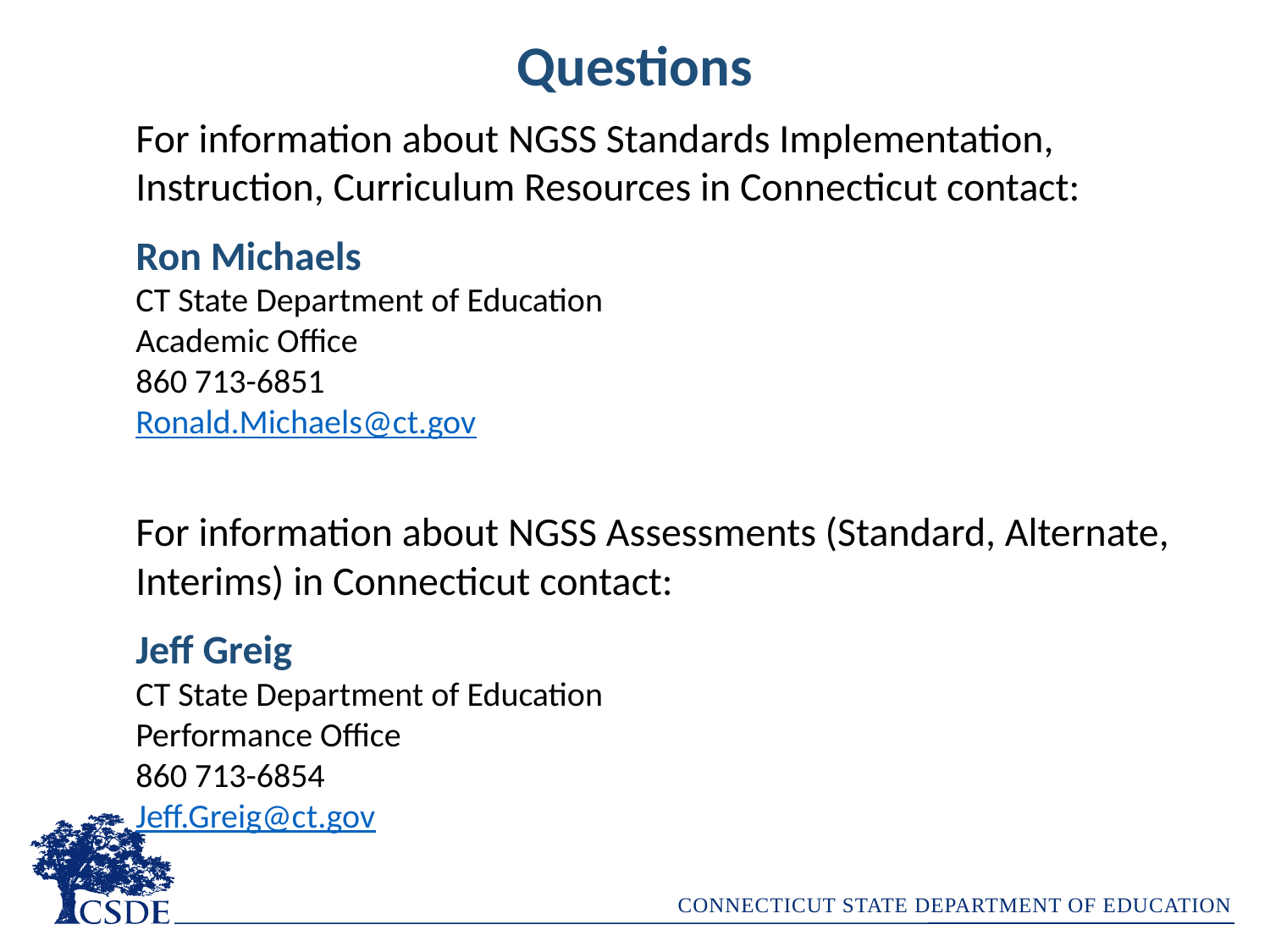

# Questions
For information about NGSS Standards Implementation, Instruction, Curriculum Resources in Connecticut contact:

Ron Michaels
CT State Department of Education
Academic Office
860 713-6851
Ronald.Michaels@ct.gov

For information about NGSS Assessments (Standard, Alternate, Interims) in Connecticut contact:

Jeff Greig
CT State Department of Education
Performance Office
860 713-6854
Jeff.Greig@ct.gov